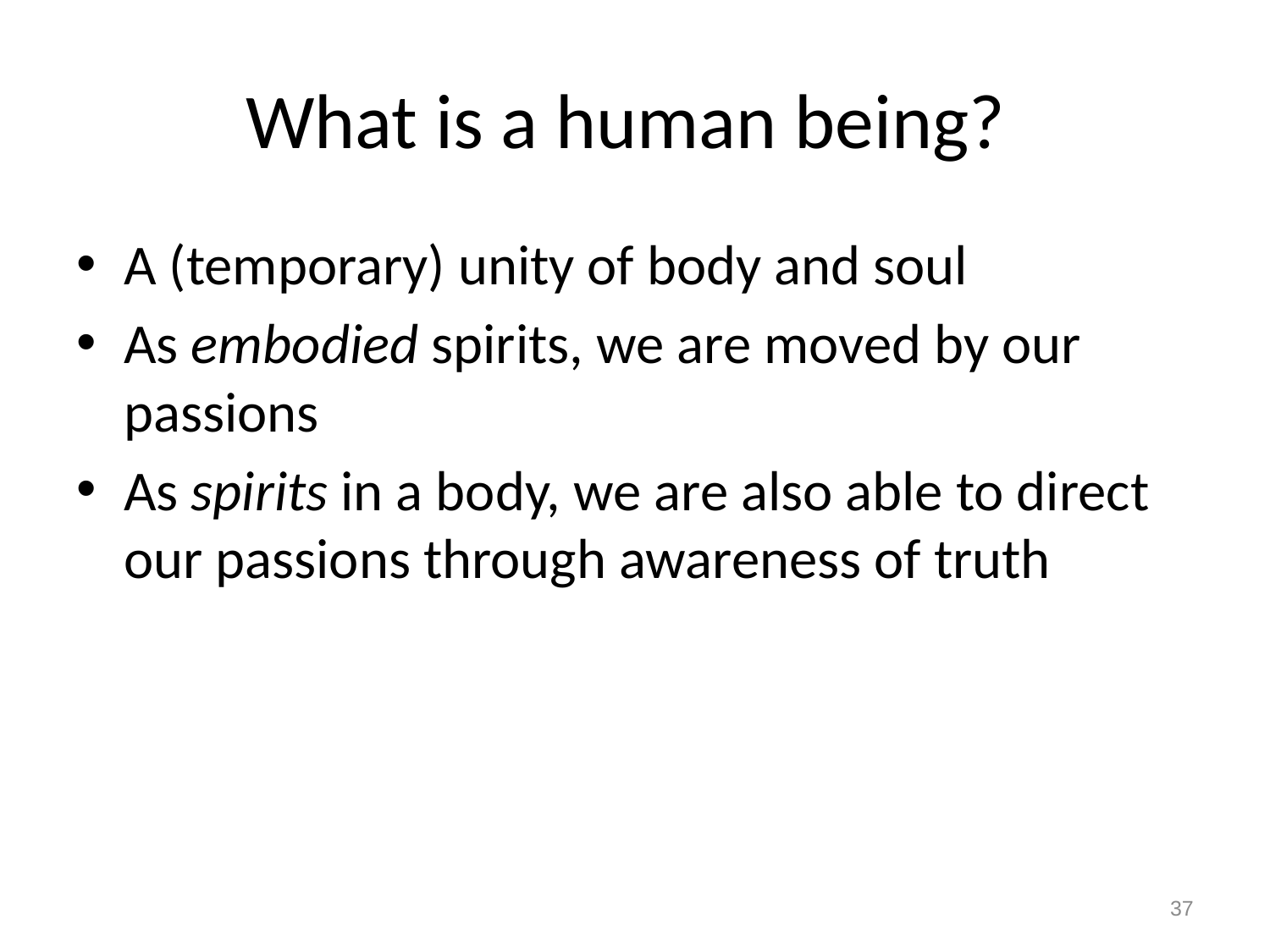

# What is a human being?
A (temporary) unity of body and soul
As embodied spirits, we are moved by our passions
As spirits in a body, we are also able to direct our passions through awareness of truth

37